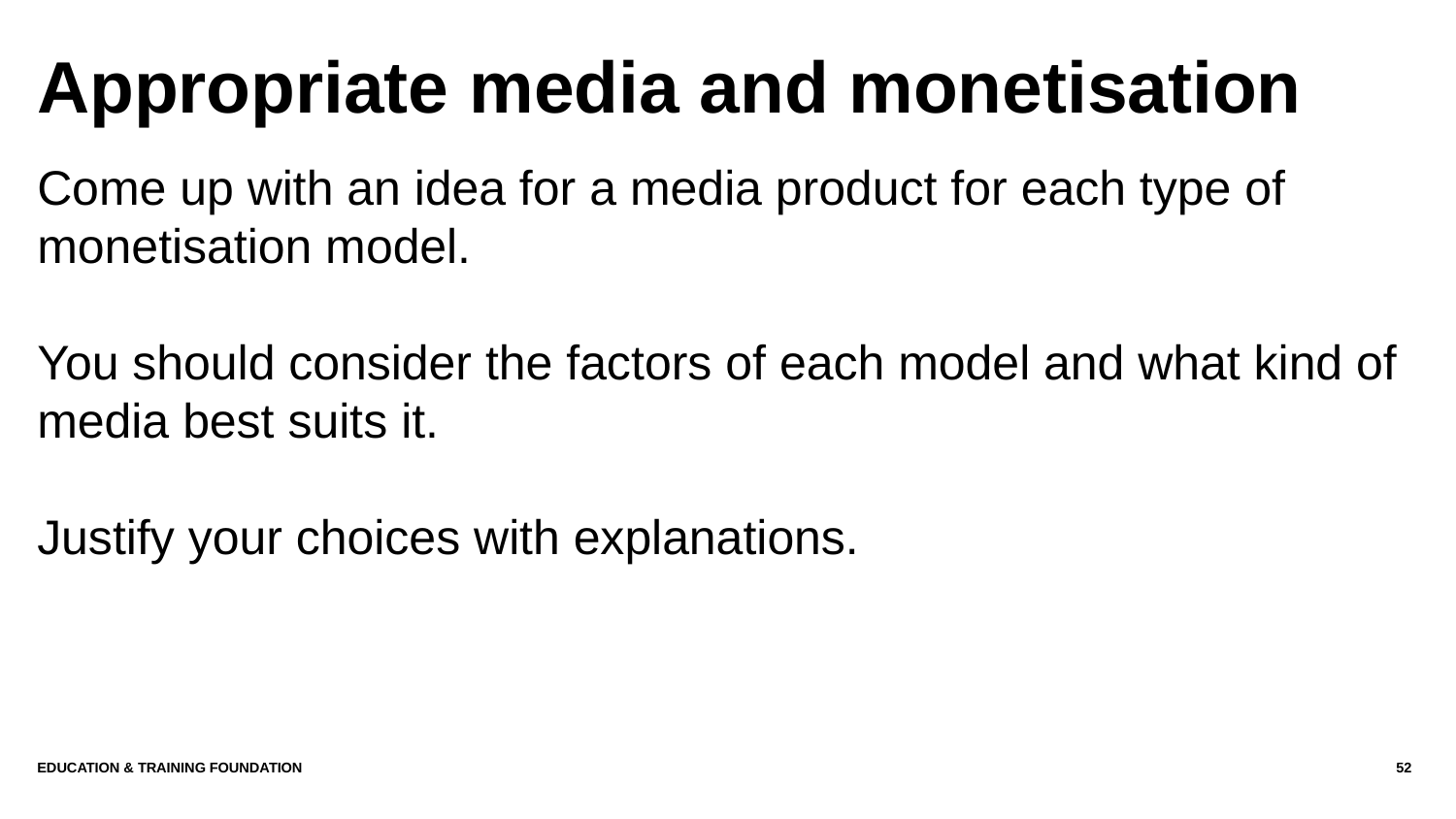

# Appropriate media and monetisation
Come up with an idea for a media product for each type of monetisation model.

You should consider the factors of each model and what kind of media best suits it.

Justify your choices with explanations.
Education & Training Foundation
52